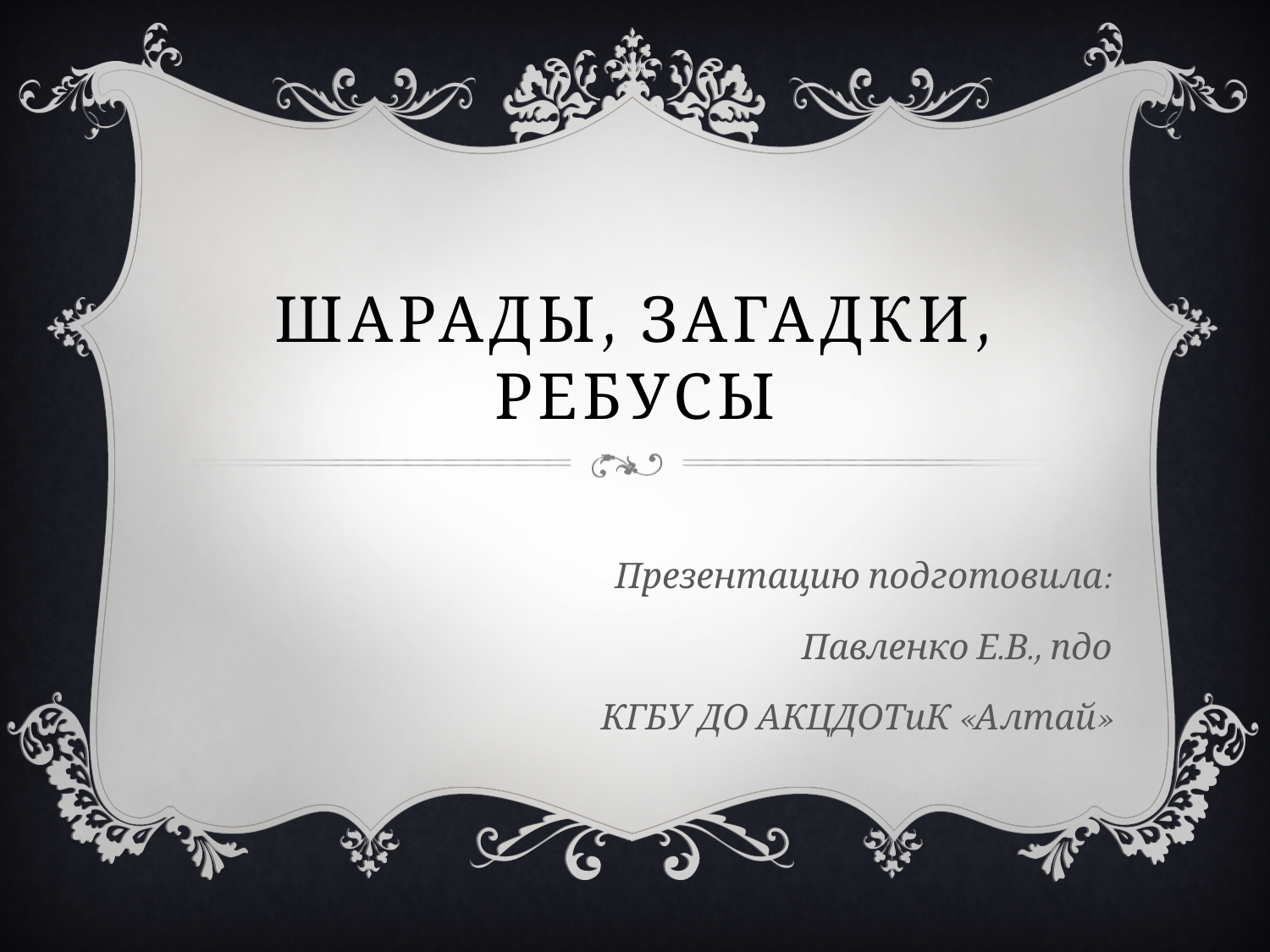

# Шарады, загадки, ребусы
Презентацию подготовила:
Павленко Е.В., пдо
КГБУ ДО АКЦДОТиК «Алтай»